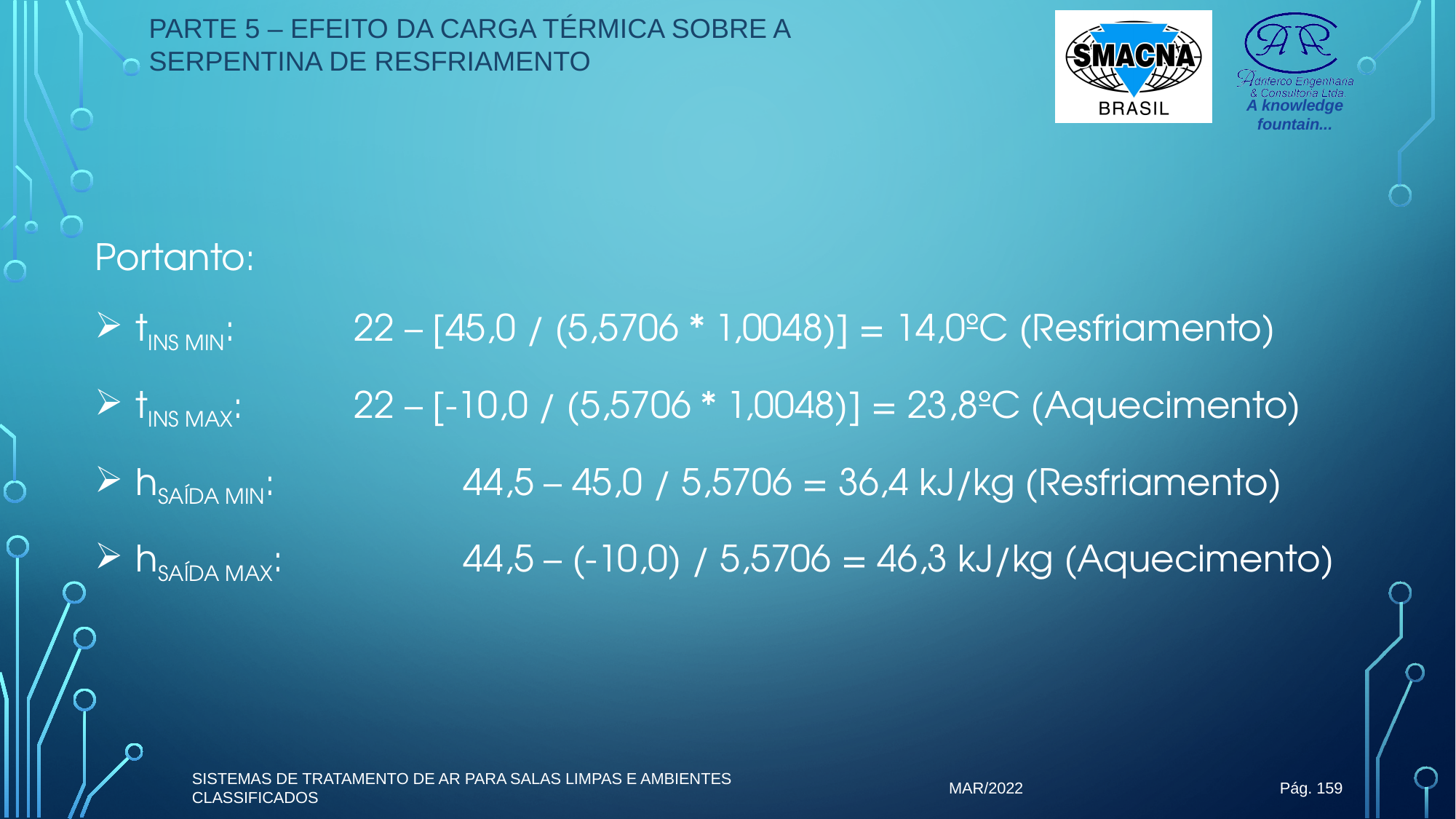

PARTE 5 – EFEITO DA CARGA TÉRMICA SOBRE A SERPENTINA DE RESFRIAMENTO
Portanto:
tINS MIN:		22 – [45,0 / (5,5706 * 1,0048)] = 14,0ºC (Resfriamento)
tINS MAX:		22 – [-10,0 / (5,5706 * 1,0048)] = 23,8ºC (Aquecimento)
hSAÍDA MIN:		44,5 – 45,0 / 5,5706 = 36,4 kJ/kg (Resfriamento)
hSAÍDA MAX:		44,5 – (-10,0) / 5,5706 = 46,3 kJ/kg (Aquecimento)